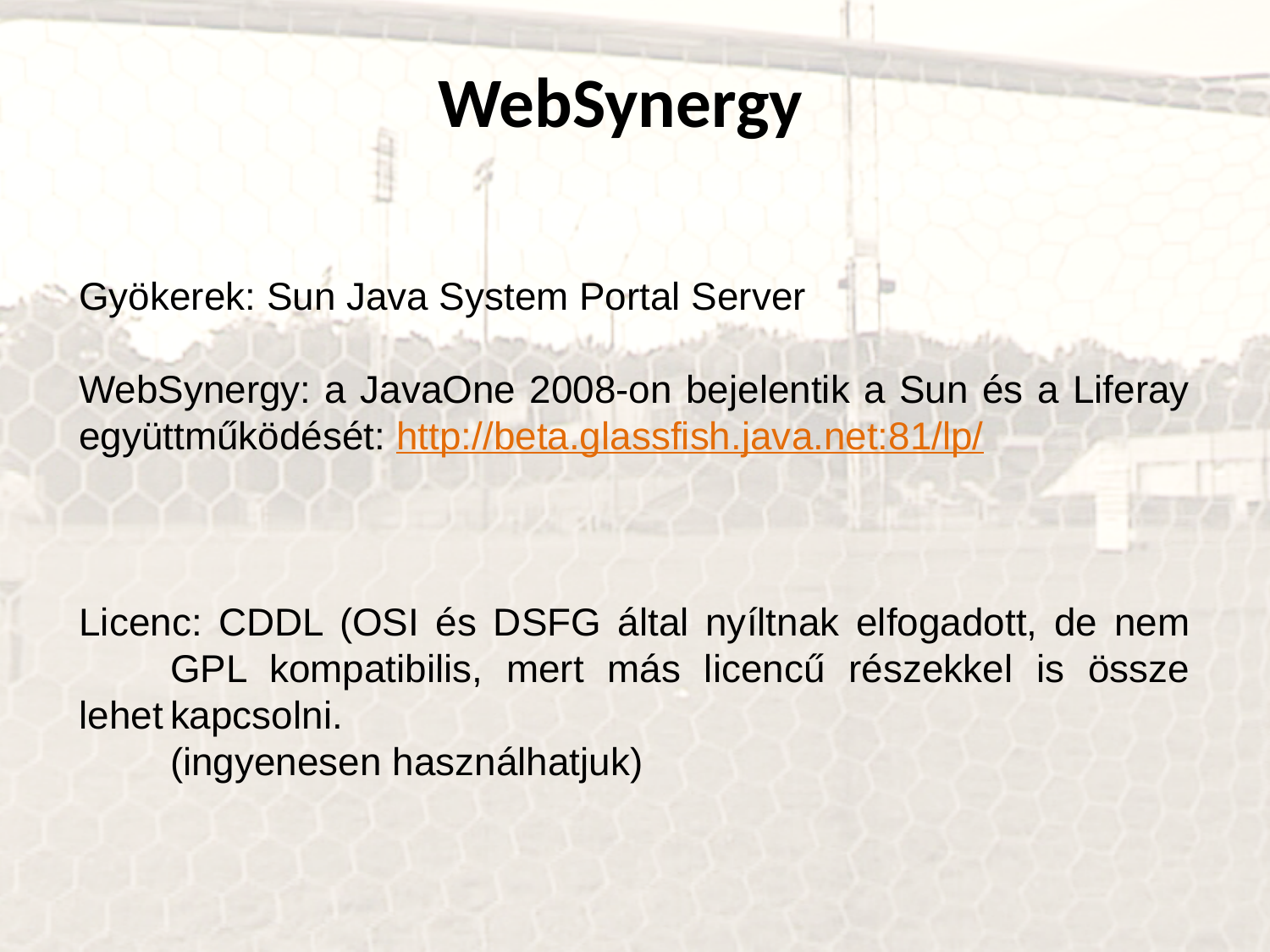

WebSynergy
Gyökerek: Sun Java System Portal Server

WebSynergy: a JavaOne 2008-on bejelentik a Sun és a Liferay együttműködését: http://beta.glassfish.java.net:81/lp/

Licenc: CDDL (OSI és DSFG által nyíltnak elfogadott, de nem
	GPL kompatibilis, mert más licencű részekkel is össze lehet	kapcsolni.
	(ingyenesen használhatjuk)